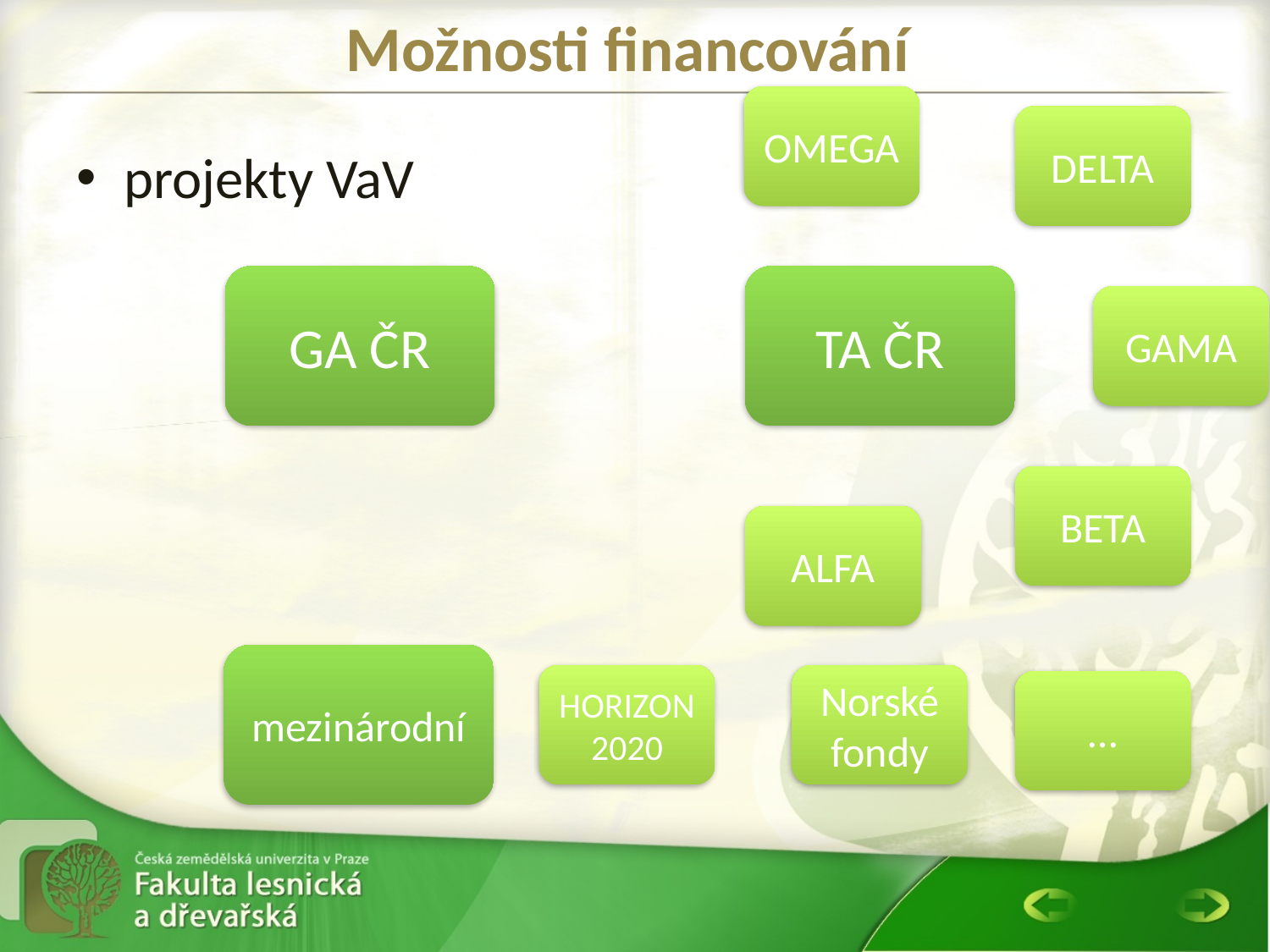

# Možnosti financování
OMEGA
DELTA
projekty VaV
GA ČR
TA ČR
GAMA
BETA
ALFA
mezinárodní
HORIZON 2020
Norské fondy
…